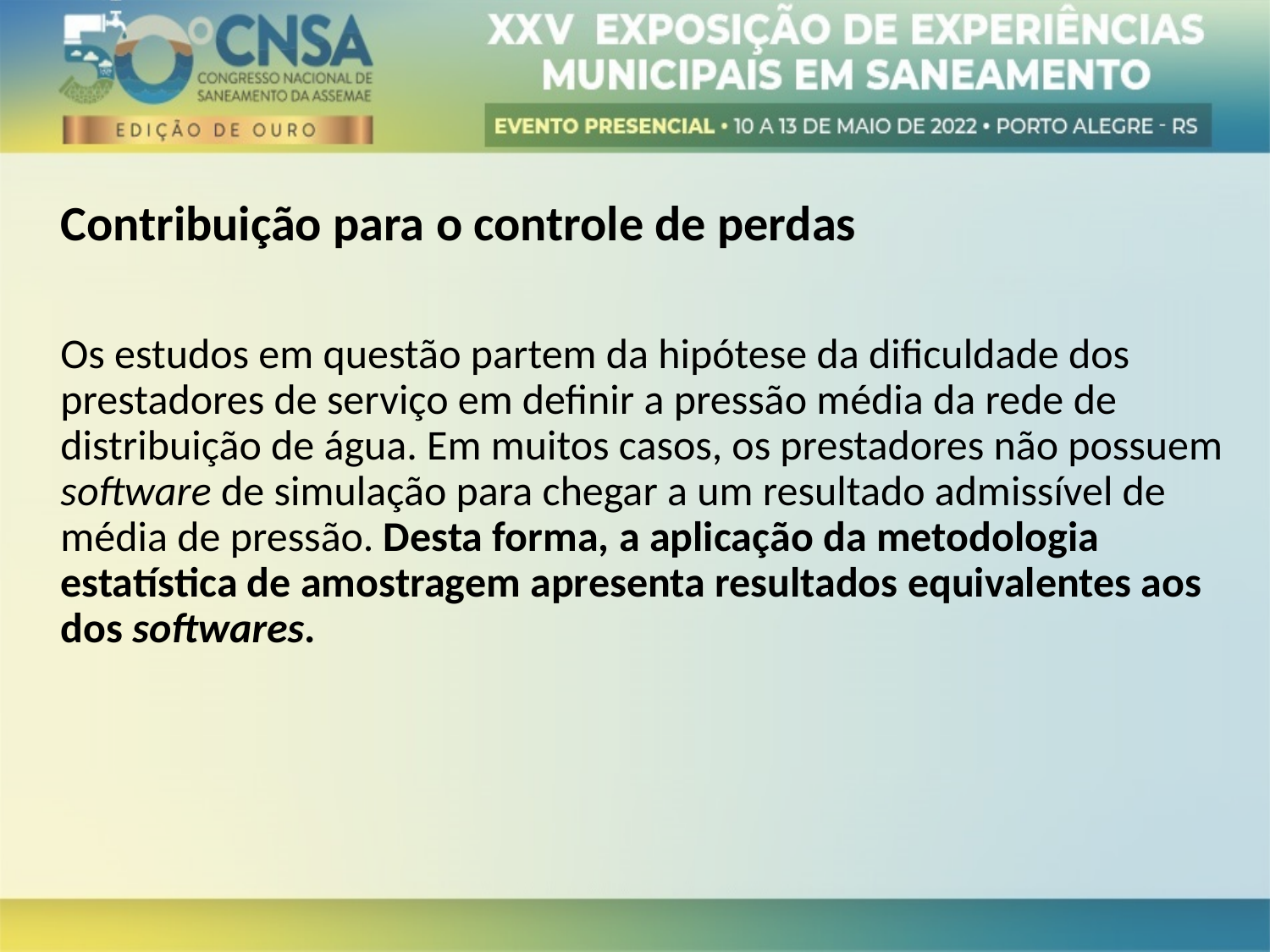

Contribuição para o controle de perdas

Os estudos em questão partem da hipótese da dificuldade dos prestadores de serviço em definir a pressão média da rede de distribuição de água. Em muitos casos, os prestadores não possuem software de simulação para chegar a um resultado admissível de média de pressão. Desta forma, a aplicação da metodologia estatística de amostragem apresenta resultados equivalentes aos dos softwares.